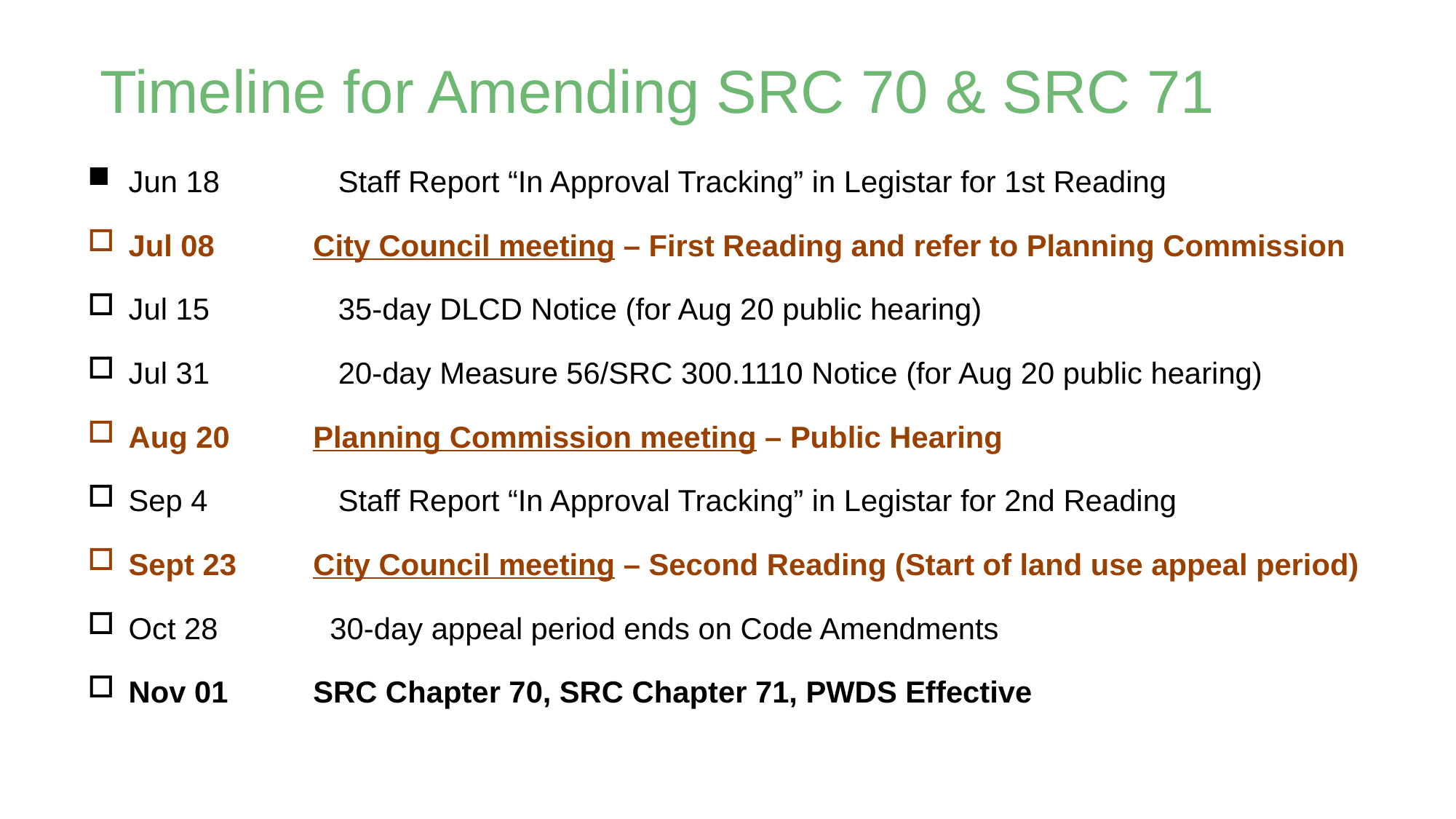

# Timeline for Amending SRC 70 & SRC 71
Jun 18	   Staff Report “In Approval Tracking” in Legistar for 1st Reading
Jul 08 	City Council meeting – First Reading and refer to Planning Commission
Jul 15	   35-day DLCD Notice (for Aug 20 public hearing)
Jul 31	   20-day Measure 56/SRC 300.1110 Notice (for Aug 20 public hearing)
Aug 20	Planning Commission meeting – Public Hearing
Sep 4	   Staff Report “In Approval Tracking” in Legistar for 2nd Reading
Sept 23	City Council meeting – Second Reading (Start of land use appeal period)
Oct 28	  30-day appeal period ends on Code Amendments
Nov 01	SRC Chapter 70, SRC Chapter 71, PWDS Effective